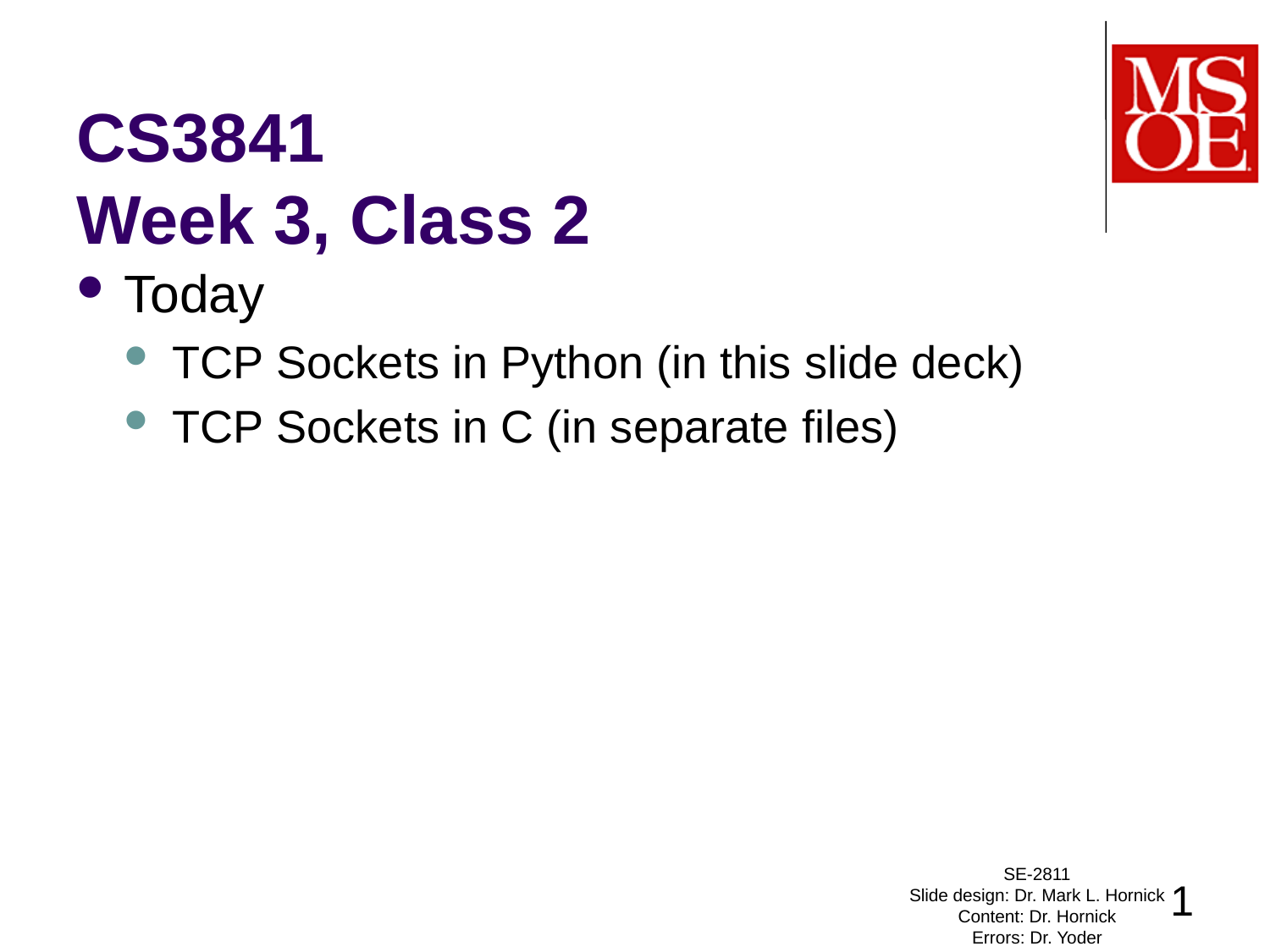

# CS3841 Week 3, Class 2
Today
TCP Sockets in Python (in this slide deck)
TCP Sockets in C (in separate files)
SE-2811
Slide design: Dr. Mark L. Hornick
Content: Dr. Hornick
Errors: Dr. Yoder
1